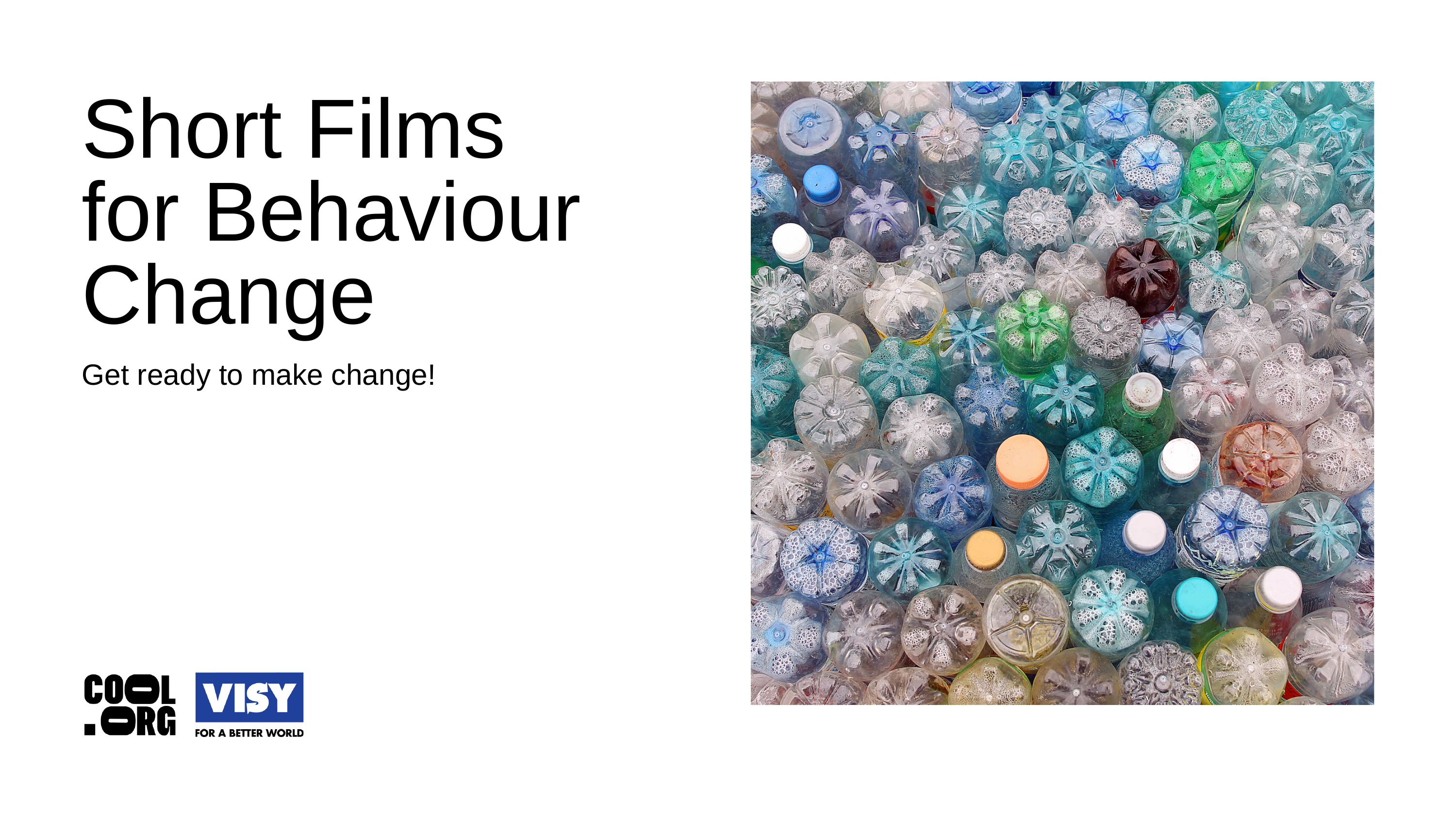

Short Films for Behaviour Change
Get ready to make change!